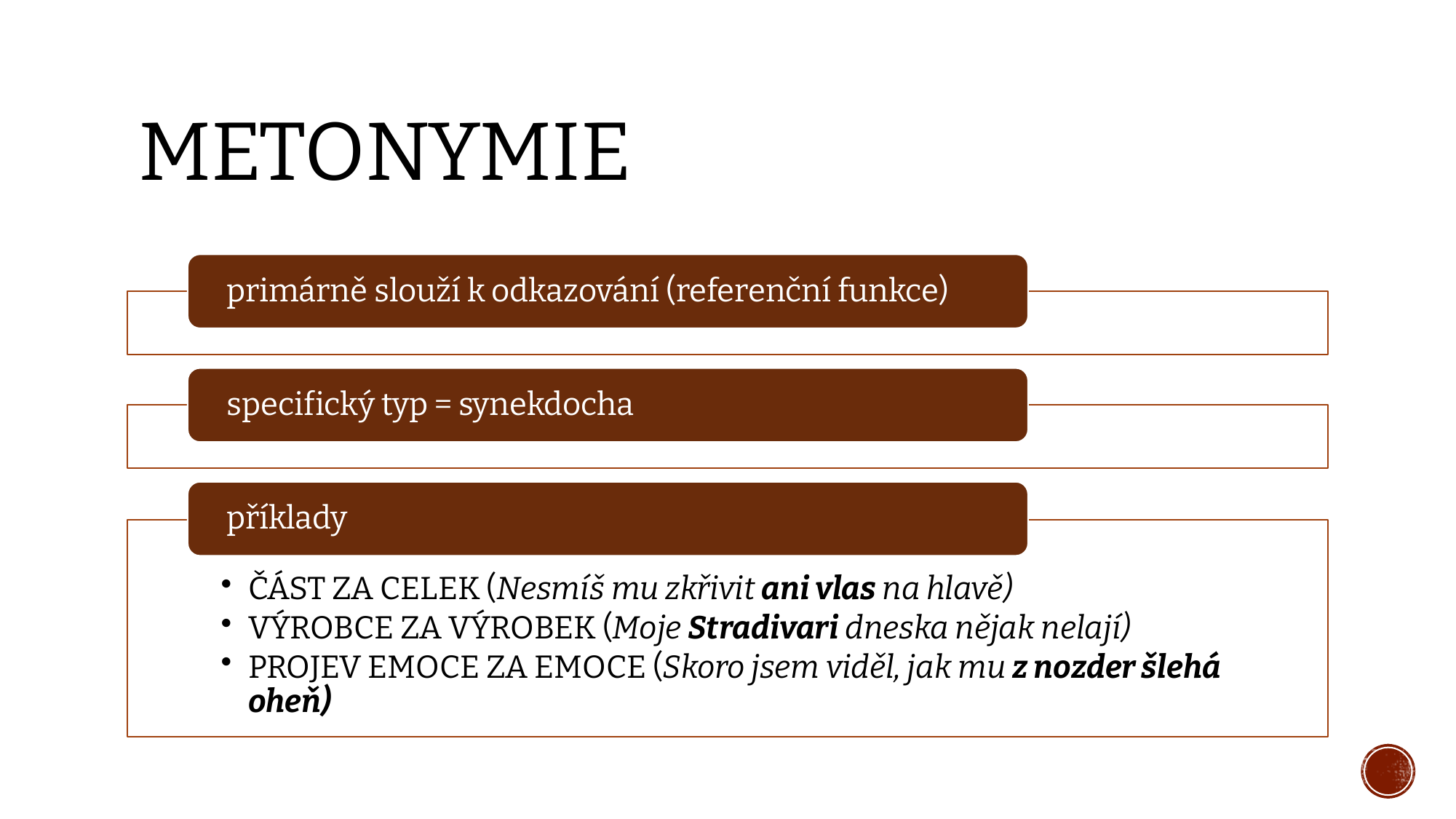

# METONYMIE
primárně slouží k odkazování (referenční funkce)
specifický typ = synekdocha
ČÁST ZA CELEK (Nesmíš mu zkřivit ani vlas na hlavě)
VÝROBCE ZA VÝROBEK (Moje Stradivari dneska nějak nelají)
PROJEV EMOCE ZA EMOCE (Skoro jsem viděl, jak mu z nozder šlehá oheň)
příklady